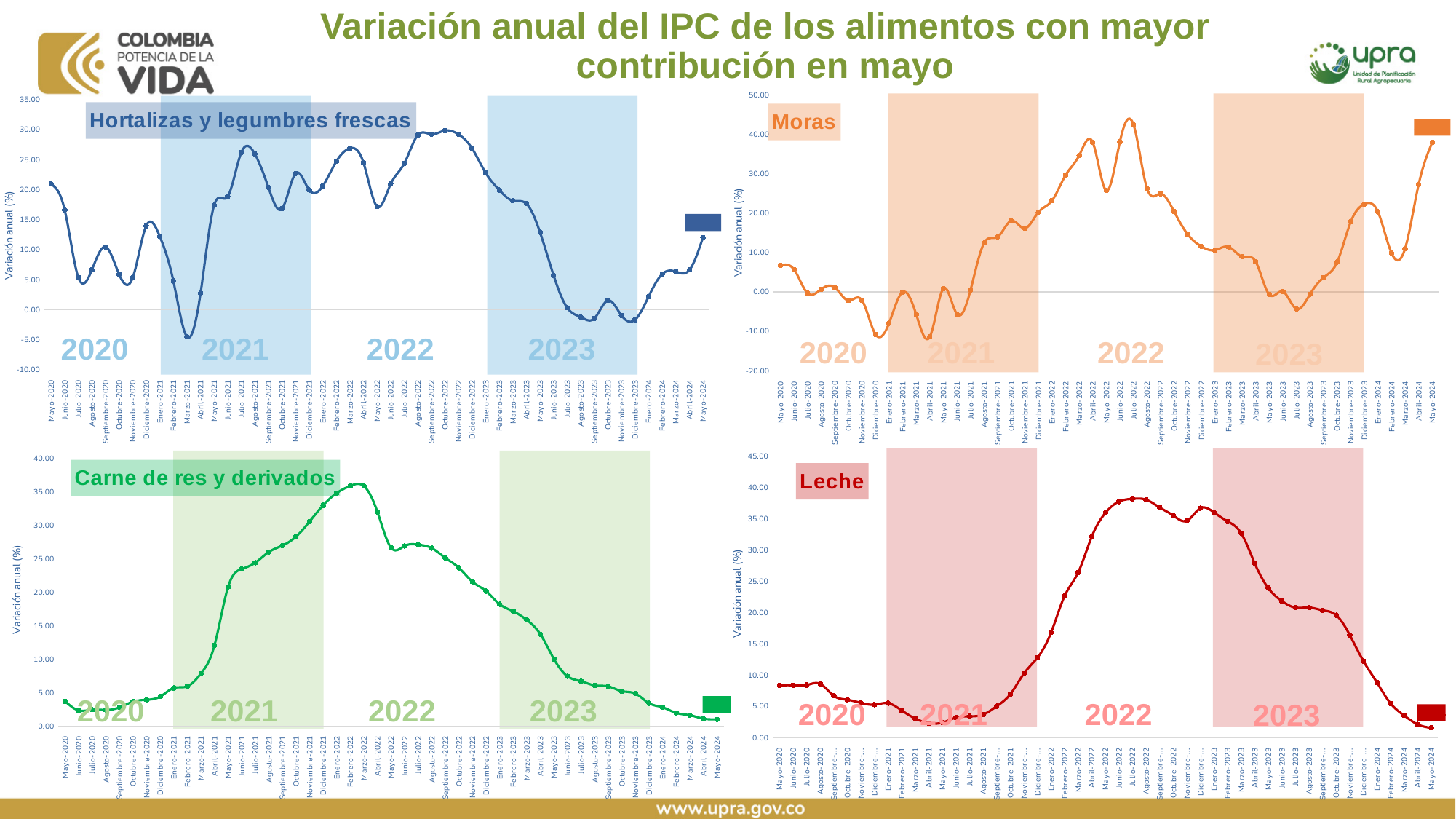

Variación anual del IPC de los alimentos con mayor contribución en mayo

### Chart:

| Category |  |
|---|---|
| Mayo-2020 | 6.6793070757562845 |
| Junio-2020 | 5.673508941943425 |
| Julio-2020 | -0.34192773311153246 |
| Agosto-2020 | 0.6461421512732812 |
| Septiembre-2020 | 1.1013428654236321 |
| Octubre-2020 | -2.2020475178674843 |
| Noviembre-2020 | -2.129700690713733 |
| Diciembre-2020 | -10.780299458418938 |
| Enero-2021 | -7.952108649035026 |
| Febrero-2021 | -0.06552466535616475 |
| Marzo-2021 | -5.731737929880353 |
| Abril-2021 | -11.407906632694989 |
| Mayo-2021 | 0.8321215058975611 |
| Junio-2021 | -5.6523551479783265 |
| Julio-2021 | 0.4543768545993885 |
| Agosto-2021 | 12.396148036253777 |
| Septiembre-2021 | 13.95126612517916 |
| Octubre-2021 | 18.0130357495556 |
| Noviembre-2021 | 16.114487355420522 |
| Diciembre-2021 | 20.210949271722754 |
| Enero-2022 | 23.16055134925257 |
| Febrero-2022 | 29.62 |
| Marzo-2022 | 34.62 |
| Abril-2022 | 37.92 |
| Mayo-2022 | 25.69 |
| Junio-2022 | 38.05 |
| Julio-2022 | 42.43 |
| Agosto-2022 | 26.24 |
| Septiembre-2022 | 24.86 |
| Octubre-2022 | 20.33 |
| Noviembre-2022 | 14.56 |
| Diciembre-2022 | 11.52 |
| Enero-2023 | 10.58 |
| Febrero-2023 | 11.4 |
| Marzo-2023 | 8.94 |
| Abril-2023 | 7.63 |
| Mayo-2023 | -0.7 |
| Junio-2023 | 0.07 |
| Julio-2023 | -4.33 |
| Agosto-2023 | -0.62 |
| Septiembre-2023 | 3.64 |
| Octubre-2023 | 7.55 |
| Noviembre-2023 | 17.76 |
| Diciembre-2023 | 22.24 |
| Enero-2024 | 20.3 |
| Febrero-2024 | 9.85 |
| Marzo-2024 | 10.98 |
| Abril-2024 | 27.27 |
| Mayo-2024 | 37.93 |

### Chart:

| Category |  |
|---|---|
| Mayo-2020 | 20.940404592673588 |
| Junio-2020 | 16.602866553903667 |
| Julio-2020 | 5.388112476847965 |
| Agosto-2020 | 6.639358252261474 |
| Septiembre-2020 | 10.456257848472148 |
| Octubre-2020 | 5.907955186588225 |
| Noviembre-2020 | 5.297017294677929 |
| Diciembre-2020 | 13.96755534321268 |
| Enero-2021 | 12.207071119457822 |
| Febrero-2021 | 4.782408119329531 |
| Marzo-2021 | -4.503329443262146 |
| Abril-2021 | 2.730496453900713 |
| Mayo-2021 | 17.38999397227245 |
| Junio-2021 | 18.857840891739215 |
| Julio-2021 | 26.178303243329594 |
| Agosto-2021 | 25.952304737516002 |
| Septiembre-2021 | 20.36531756859179 |
| Octubre-2021 | 16.834094368340956 |
| Noviembre-2021 | 22.70887883837183 |
| Diciembre-2021 | 19.951540849549488 |
| Enero-2022 | 20.608353951389915 |
| Febrero-2022 | 24.71 |
| Marzo-2022 | 26.89 |
| Abril-2022 | 24.49 |
| Mayo-2022 | 17.19 |
| Junio-2022 | 20.92 |
| Julio-2022 | 24.35 |
| Agosto-2022 | 29.08 |
| Septiembre-2022 | 29.23 |
| Octubre-2022 | 29.84 |
| Noviembre-2022 | 29.21 |
| Diciembre-2022 | 26.86 |
| Enero-2023 | 22.79 |
| Febrero-2023 | 19.94 |
| Marzo-2023 | 18.15 |
| Abril-2023 | 17.65 |
| Mayo-2023 | 12.9 |
| Junio-2023 | 5.73 |
| Julio-2023 | 0.33 |
| Agosto-2023 | -1.23 |
| Septiembre-2023 | -1.45 |
| Octubre-2023 | 1.53 |
| Noviembre-2023 | -0.96 |
| Diciembre-2023 | -1.67 |
| Enero-2024 | 2.19 |
| Febrero-2024 | 5.94 |
| Marzo-2024 | 6.34 |
| Abril-2024 | 6.61 |
| Mayo-2024 | 12.03 |

2021
2022
2023
2020
2021
2022
2020
2023

### Chart:

| Category |  |
|---|---|
| Mayo-2020 | 3.7485357282311753 |
| Junio-2020 | 2.38415689290521 |
| Julio-2020 | 2.4954410212112634 |
| Agosto-2020 | 2.452866487110427 |
| Septiembre-2020 | 2.8362657436784815 |
| Octubre-2020 | 3.7051331532226897 |
| Noviembre-2020 | 3.973828538439335 |
| Diciembre-2020 | 4.45413925436597 |
| Enero-2021 | 5.740847230208928 |
| Febrero-2021 | 5.9862516708039095 |
| Marzo-2021 | 7.893981437183044 |
| Abril-2021 | 12.124645892351268 |
| Mayo-2021 | 20.83176514866389 |
| Junio-2021 | 23.52112676056339 |
| Julio-2021 | 24.449854855323537 |
| Agosto-2021 | 26.053891653365866 |
| Septiembre-2021 | 27.019446522064342 |
| Octubre-2021 | 28.349460364718993 |
| Noviembre-2021 | 30.612622617064602 |
| Diciembre-2021 | 33.0335016062414 |
| Enero-2022 | 34.85905918607813 |
| Febrero-2022 | 35.93 |
| Marzo-2022 | 35.9 |
| Abril-2022 | 32.05 |
| Mayo-2022 | 26.7 |
| Junio-2022 | 26.96 |
| Julio-2022 | 27.15 |
| Agosto-2022 | 26.63 |
| Septiembre-2022 | 25.17 |
| Octubre-2022 | 23.69 |
| Noviembre-2022 | 21.6 |
| Diciembre-2022 | 20.21 |
| Enero-2023 | 18.25 |
| Febrero-2023 | 17.2 |
| Marzo-2023 | 15.89 |
| Abril-2023 | 13.76 |
| Mayo-2023 | 10.06 |
| Junio-2023 | 7.48 |
| Julio-2023 | 6.74 |
| Agosto-2023 | 6.13 |
| Septiembre-2023 | 5.97 |
| Octubre-2023 | 5.26 |
| Noviembre-2023 | 4.9 |
| Diciembre-2023 | 3.46 |
| Enero-2024 | 2.85 |
| Febrero-2024 | 2.01 |
| Marzo-2024 | 1.67 |
| Abril-2024 | 1.16 |
| Mayo-2024 | 1.05 |

### Chart:

| Category |  |
|---|---|
| Mayo-2020 | 8.339882121807477 |
| Junio-2020 | 8.350525591904898 |
| Julio-2020 | 8.388932496075356 |
| Agosto-2020 | 8.571989015300119 |
| Septiembre-2020 | 6.669236700077107 |
| Octubre-2020 | 6.038855392860555 |
| Noviembre-2020 | 5.527542574445832 |
| Diciembre-2020 | 5.253882479997813 |
| Enero-2021 | 5.487862472844057 |
| Febrero-2021 | 4.3335829277424125 |
| Marzo-2021 | 3.0333763599483774 |
| Abril-2021 | 2.2971741112123993 |
| Mayo-2021 | 2.38462235923474 |
| Junio-2021 | 3.191585819203908 |
| Julio-2021 | 3.385534534262689 |
| Agosto-2021 | 3.6766034327010004 |
| Septiembre-2021 | 5.014456089627757 |
| Octubre-2021 | 6.940433212996382 |
| Noviembre-2021 | 10.223584565452583 |
| Diciembre-2021 | 12.783988460151448 |
| Enero-2022 | 16.780085959885355 |
| Febrero-2022 | 22.64 |
| Marzo-2022 | 26.41 |
| Abril-2022 | 32.12 |
| Mayo-2022 | 35.9 |
| Junio-2022 | 37.72 |
| Julio-2022 | 38.15 |
| Agosto-2022 | 38.01 |
| Septiembre-2022 | 36.77 |
| Octubre-2022 | 35.49 |
| Noviembre-2022 | 34.65 |
| Diciembre-2022 | 36.65 |
| Enero-2023 | 35.98 |
| Febrero-2023 | 34.55 |
| Marzo-2023 | 32.66 |
| Abril-2023 | 27.83 |
| Mayo-2023 | 23.87 |
| Junio-2023 | 21.82 |
| Julio-2023 | 20.76 |
| Agosto-2023 | 20.77 |
| Septiembre-2023 | 20.34 |
| Octubre-2023 | 19.55 |
| Noviembre-2023 | 16.37 |
| Diciembre-2023 | 12.23 |
| Enero-2024 | 8.79 |
| Febrero-2024 | 5.46 |
| Marzo-2024 | 3.52 |
| Abril-2024 | 2.1 |
| Mayo-2024 | 1.54 |
2021
2022
2023
2020
2021
2022
2020
2023